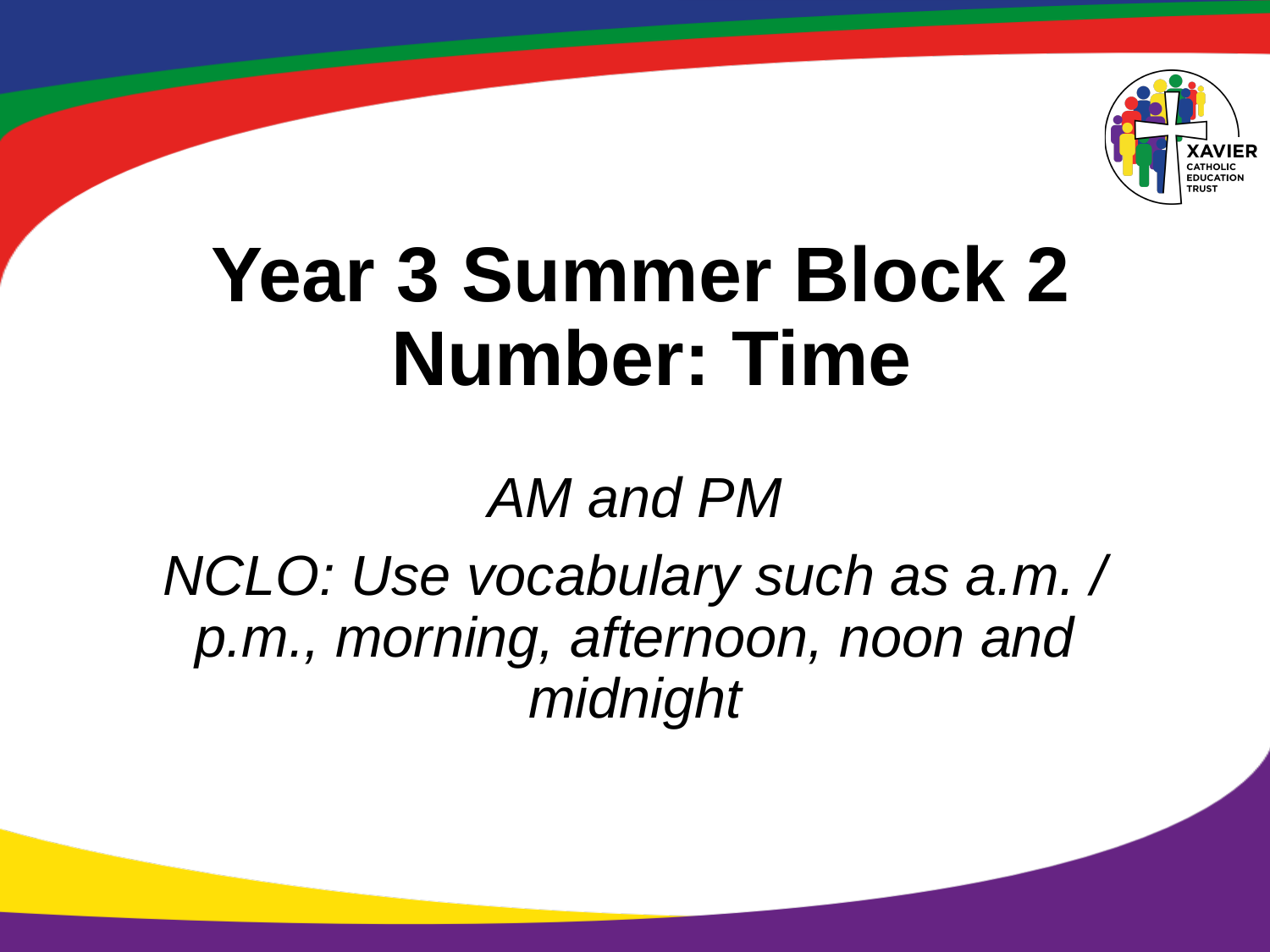

# Year 3 Summer Block 2 Number: Time
AM and PM
NCLO: Use vocabulary such as a.m. / p.m., morning, afternoon, noon and midnight